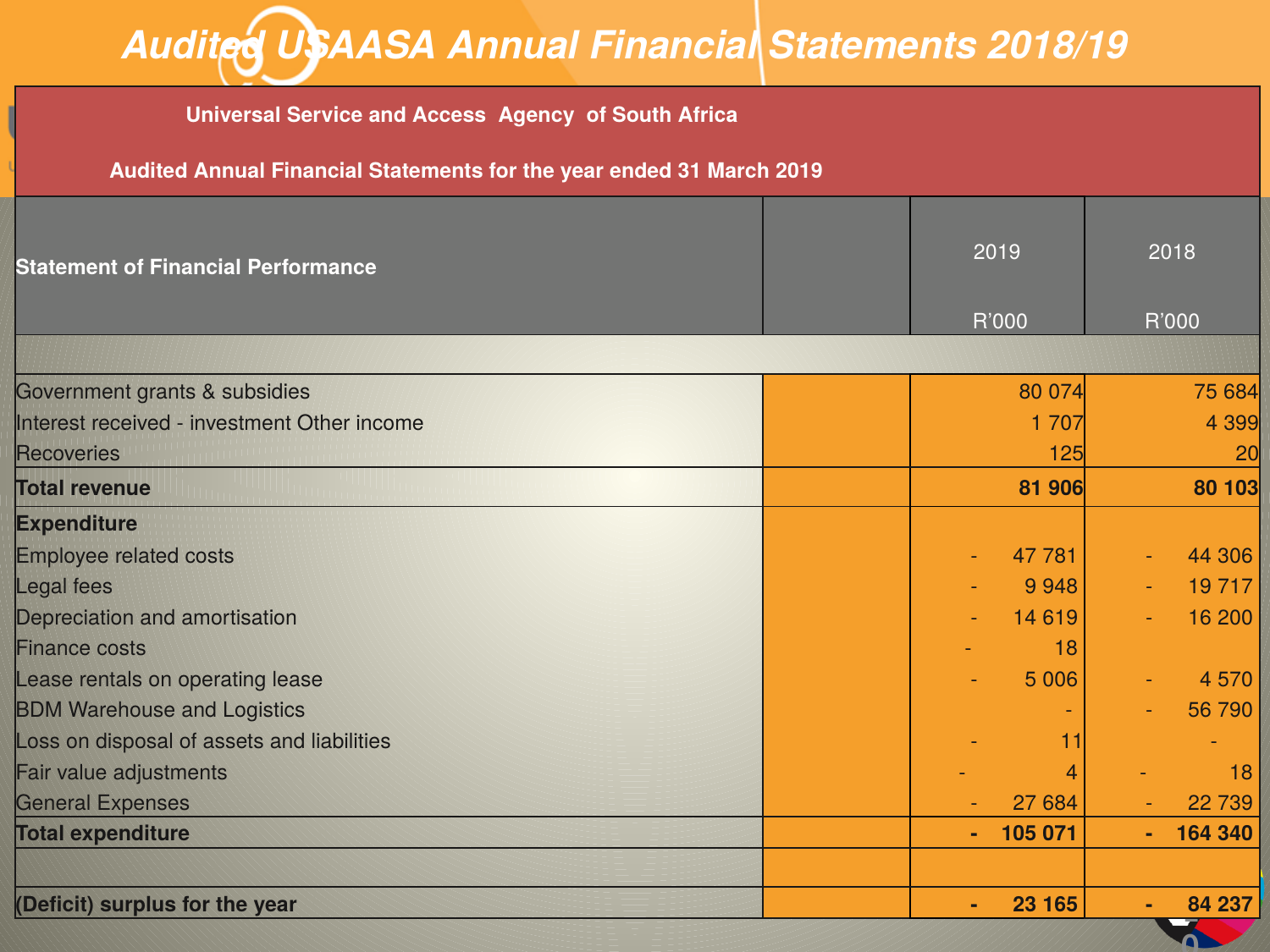

10
# Audited USAASA Annual Financial Statements 2018/19
| Universal Service and Access Agency of South Africa |  |  |  |
| --- | --- | --- | --- |
| Audited Annual Financial Statements for the year ended 31 March 2019 |  |  |  |
| Statement of Financial Performance |  | 2019 | 2018 |
|  |  | R’000 | R’000 |
|  |  |  |  |
| Government grants & subsidies |  | 80 074 | 75 684 |
| Interest received - investment Other income |  | 1 707 | 4 399 |
| Recoveries |  | 125 | 20 |
| Total revenue |  | 81 906 | 80 103 |
| Expenditure |  |  |  |
| Employee related costs |  | - 47 781 | - 44 306 |
| Legal fees |  | - 9 948 | - 19 717 |
| Depreciation and amortisation |  | - 14 619 | - 16 200 |
| Finance costs |  | - 18 |  |
| Lease rentals on operating lease |  | - 5 006 | - 4 570 |
| BDM Warehouse and Logistics |  | - | - 56 790 |
| Loss on disposal of assets and liabilities |  | - 11 | - |
| Fair value adjustments |  | - 4 | - 18 |
| General Expenses |  | - 27 684 | - 22 739 |
| Total expenditure |  | - 105 071 | - 164 340 |
|  |  |  |  |
| (Deficit) surplus for the year |  | - 23 165 | - 84 237 |